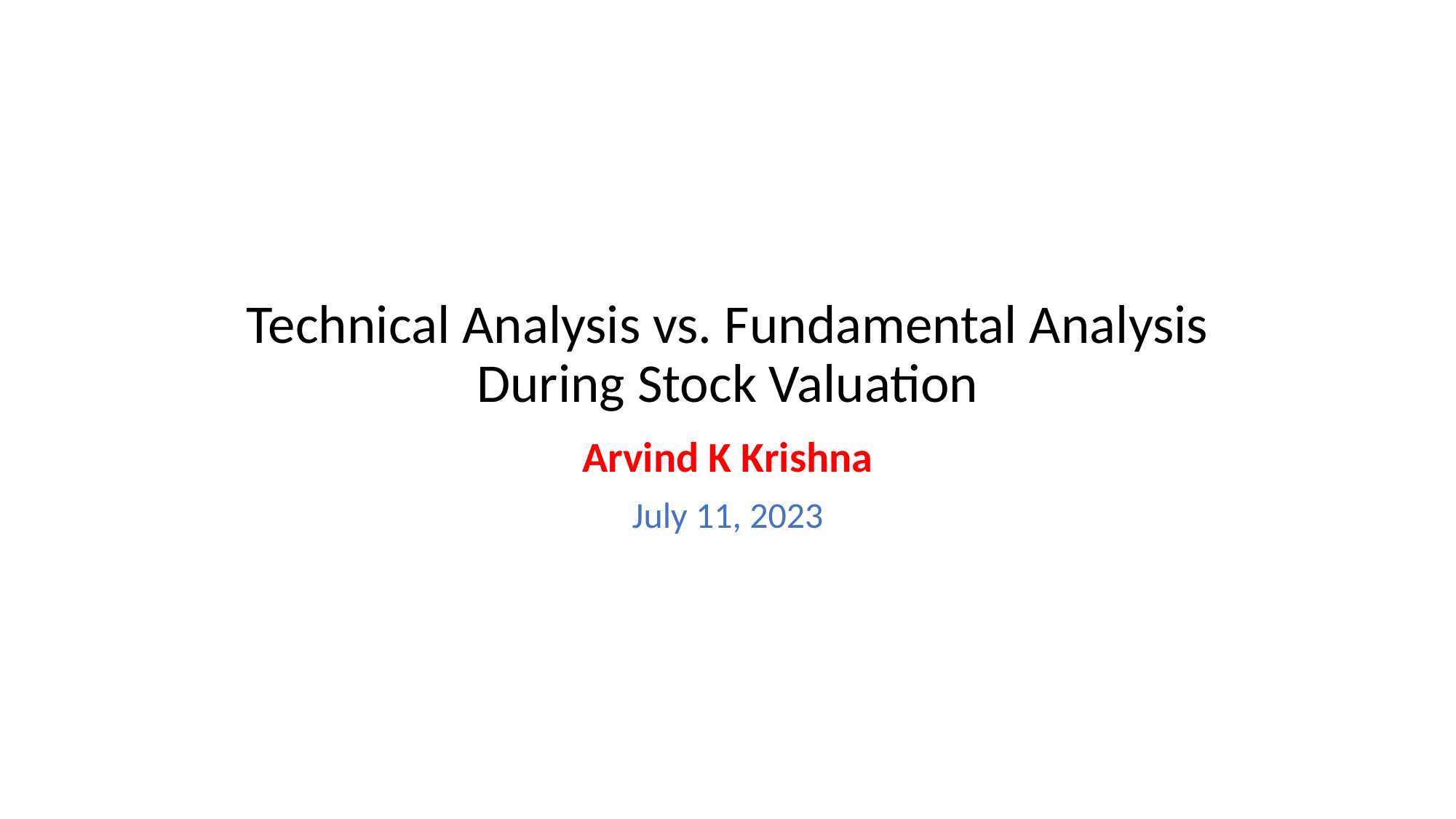

# Technical Analysis vs. Fundamental Analysis During Stock Valuation
Arvind K Krishna
July 11, 2023